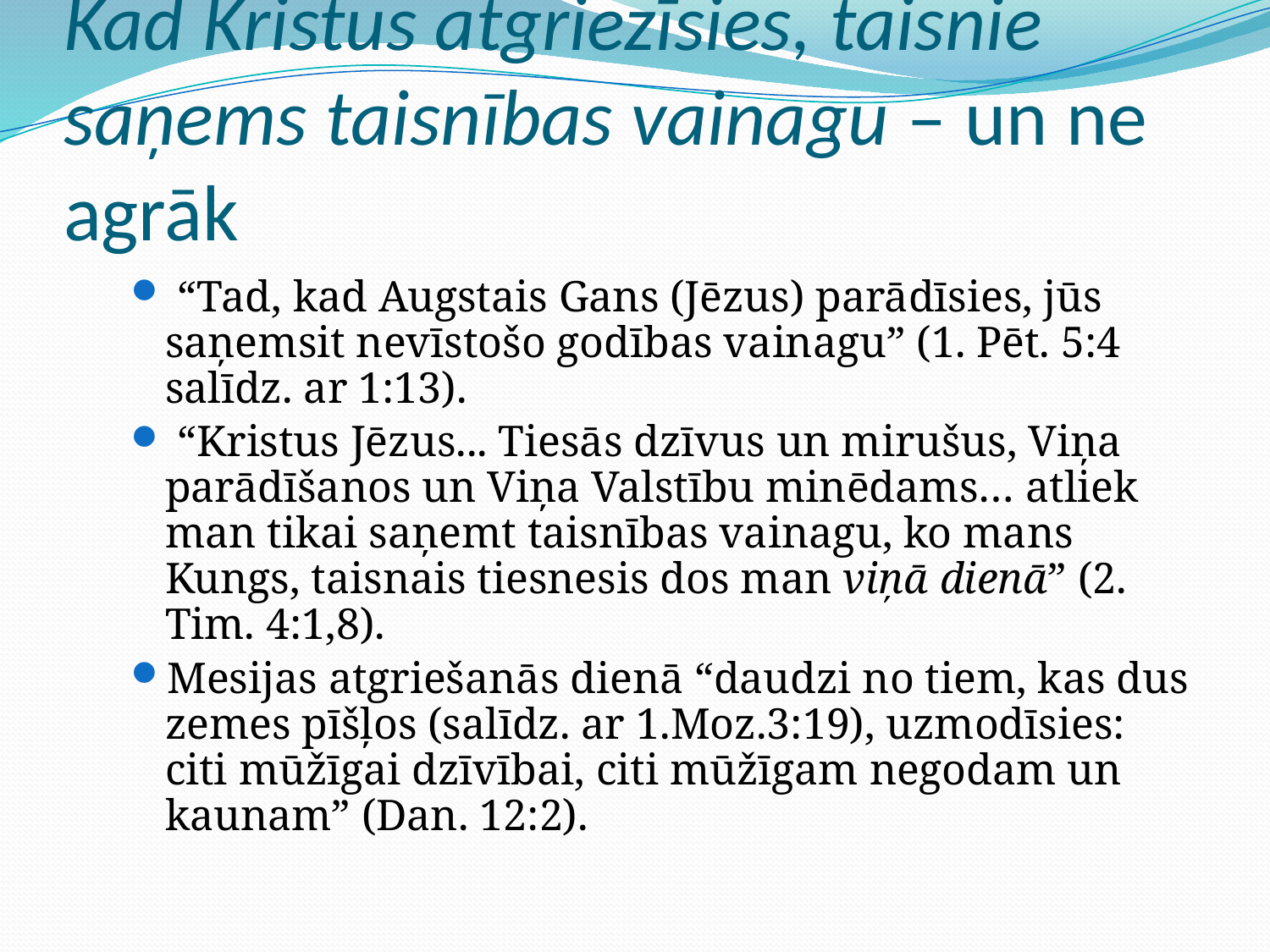

# Kad Kristus atgriezīsies, taisnie saņems taisnības vainagu – un ne agrāk
 “Tad, kad Augstais Gans (Jēzus) parādīsies, jūs saņemsit nevīstošo godības vainagu” (1. Pēt. 5:4 salīdz. ar 1:13).
 “Kristus Jēzus... Tiesās dzīvus un mirušus, Viņa parādīšanos un Viņa Valstību minēdams… atliek man tikai saņemt taisnības vainagu, ko mans Kungs, taisnais tiesnesis dos man viņā dienā” (2. Tim. 4:1,8).
Mesijas atgriešanās dienā “daudzi no tiem, kas dus zemes pīšļos (salīdz. ar 1.Moz.3:19), uzmodīsies: citi mūžīgai dzīvībai, citi mūžīgam negodam un kaunam” (Dan. 12:2).